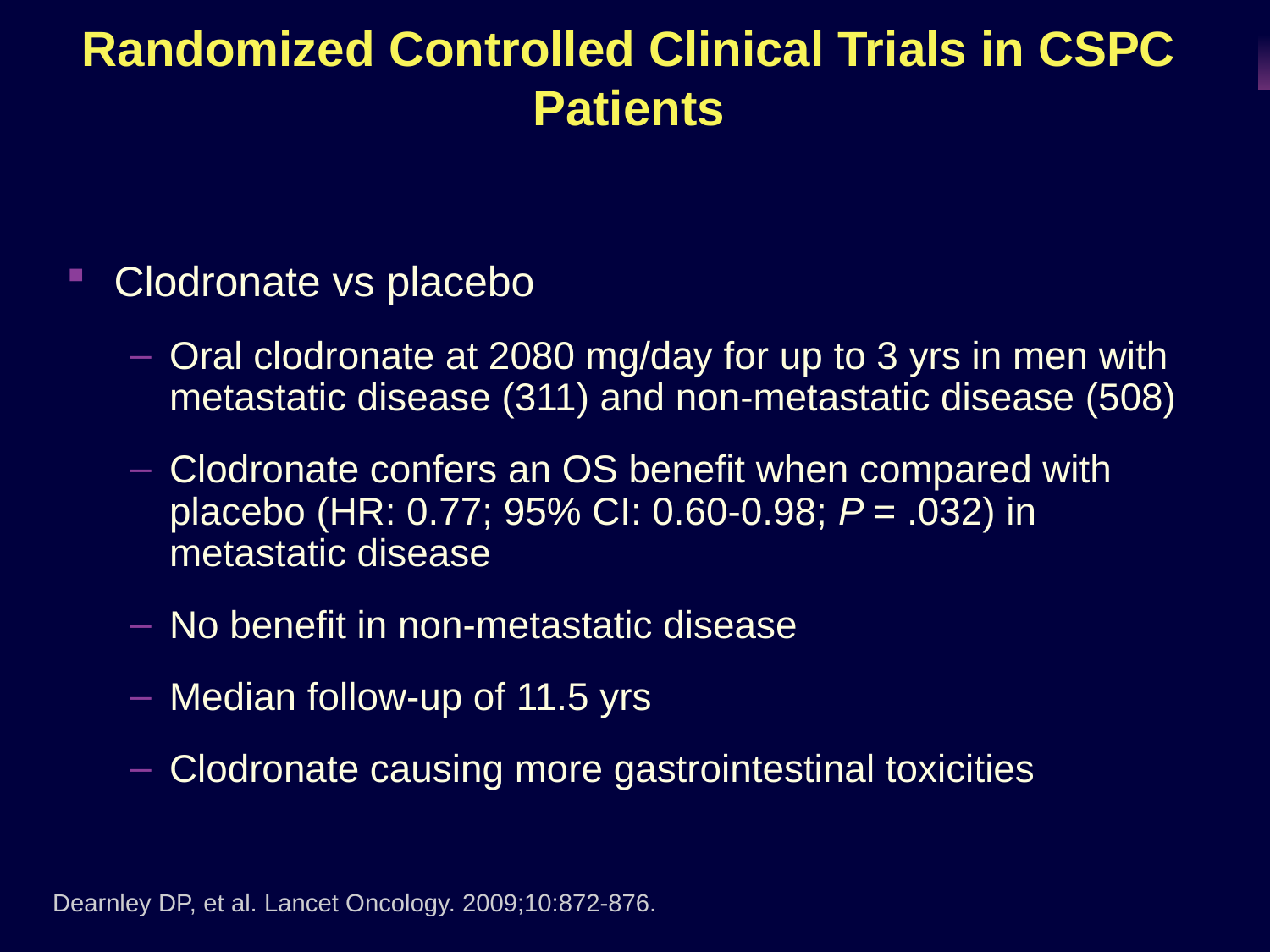

# Randomized Controlled Clinical Trials in CSPC Patients
Clodronate vs placebo
Oral clodronate at 2080 mg/day for up to 3 yrs in men with metastatic disease (311) and non-metastatic disease (508)
Clodronate confers an OS benefit when compared with placebo (HR: 0.77; 95% CI: 0.60-0.98; P = .032) in metastatic disease
No benefit in non-metastatic disease
Median follow-up of 11.5 yrs
Clodronate causing more gastrointestinal toxicities
Dearnley DP, et al. Lancet Oncology. 2009;10:872-876.